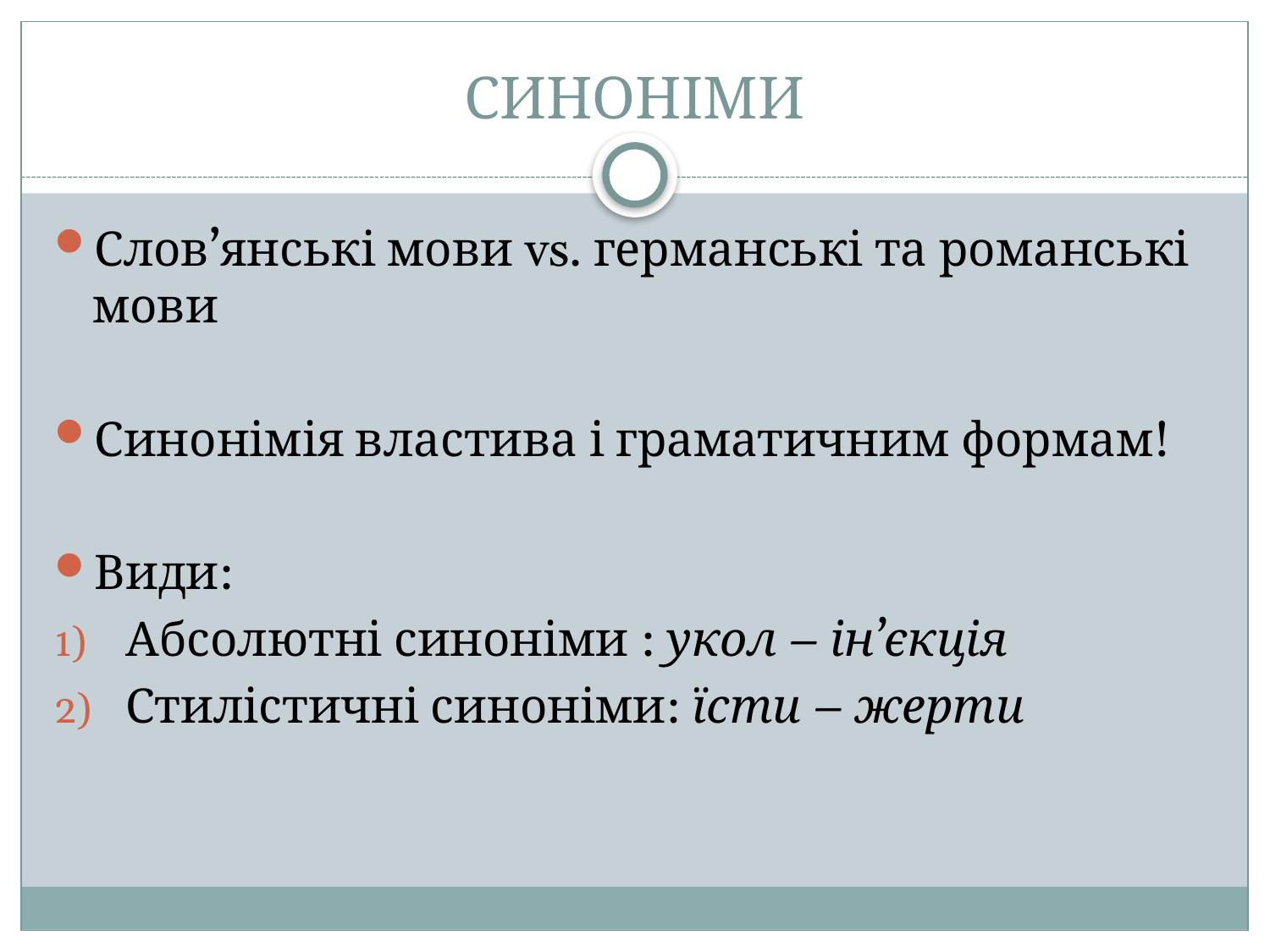

# СИНОНІМИ
Слов’янські мови vs. германські та романські мови

Синонімія властива і граматичним формам!

Види:
Абсолютні синоніми : укол – ін’єкція
Стилістичні синоніми: їсти – жерти